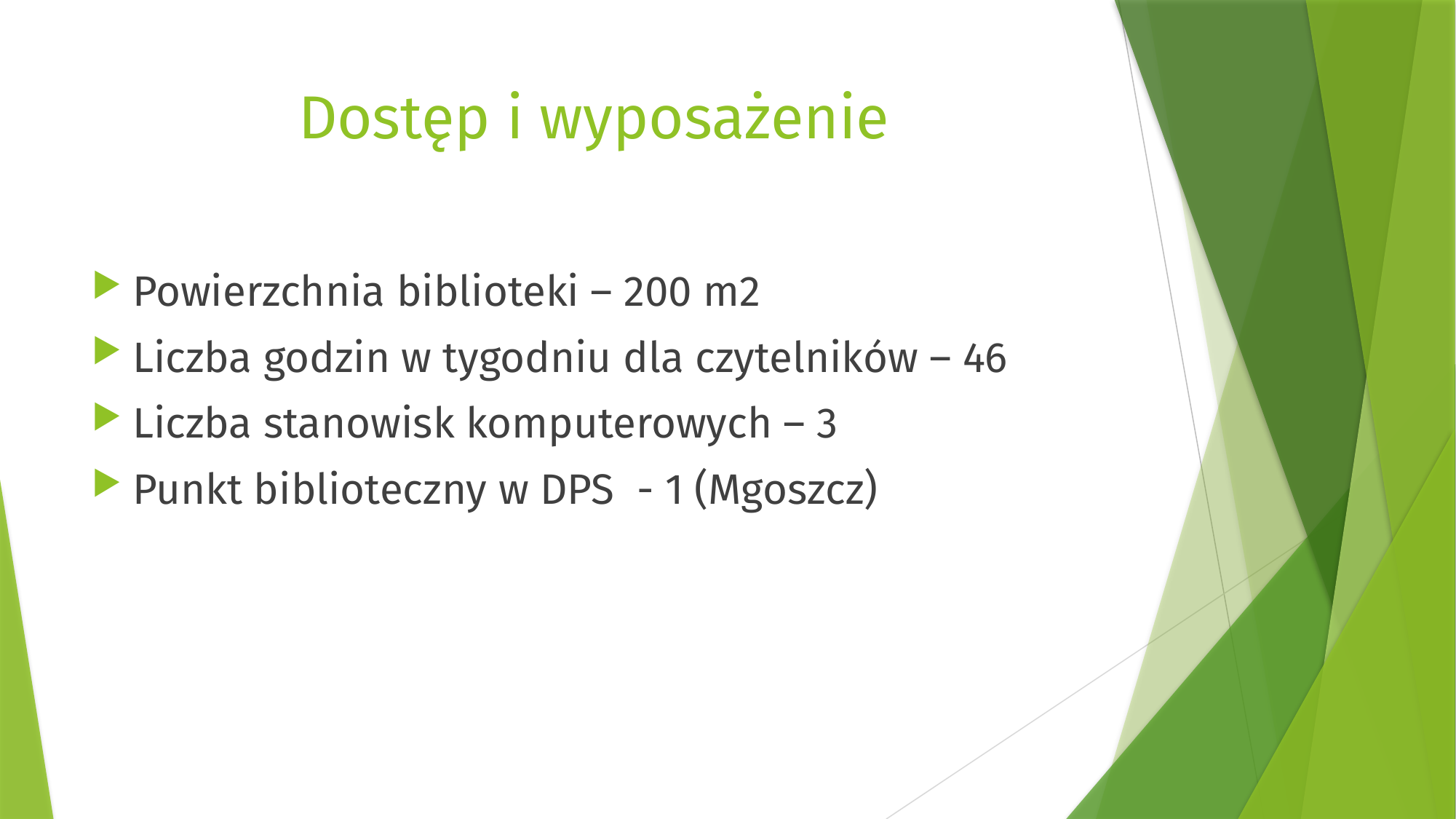

# Dostęp i wyposażenie
Powierzchnia biblioteki – 200 m2
Liczba godzin w tygodniu dla czytelników – 46
Liczba stanowisk komputerowych – 3
Punkt biblioteczny w DPS  - 1 (Mgoszcz)